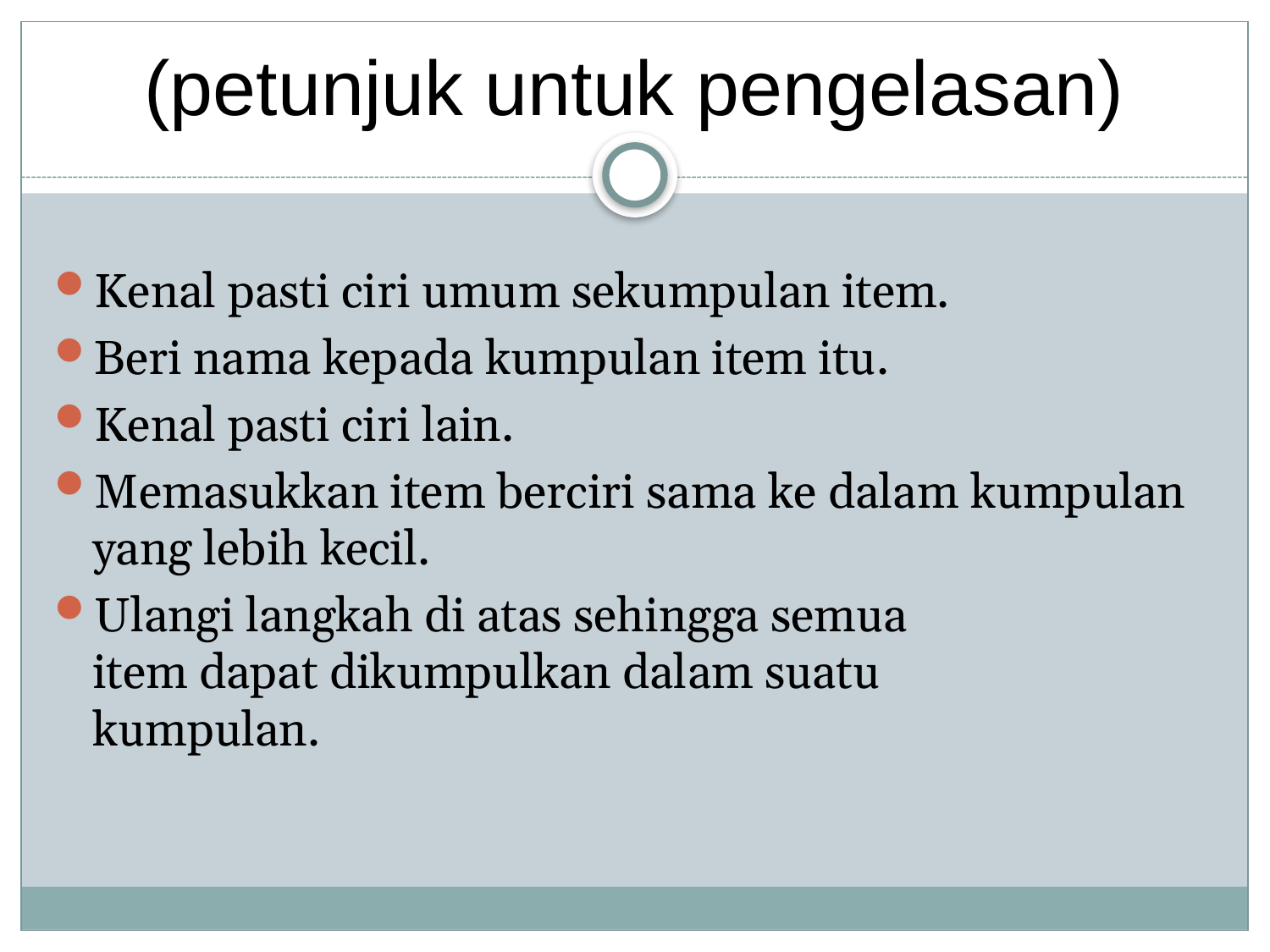

# (petunjuk untuk pengelasan)
Kenal pasti ciri umum sekumpulan item.
Beri nama kepada kumpulan item itu.
Kenal pasti ciri lain.
Memasukkan item berciri sama ke dalam kumpulan yang lebih kecil.
Ulangi langkah di atas sehingga semua
item dapat dikumpulkan dalam suatu
kumpulan.